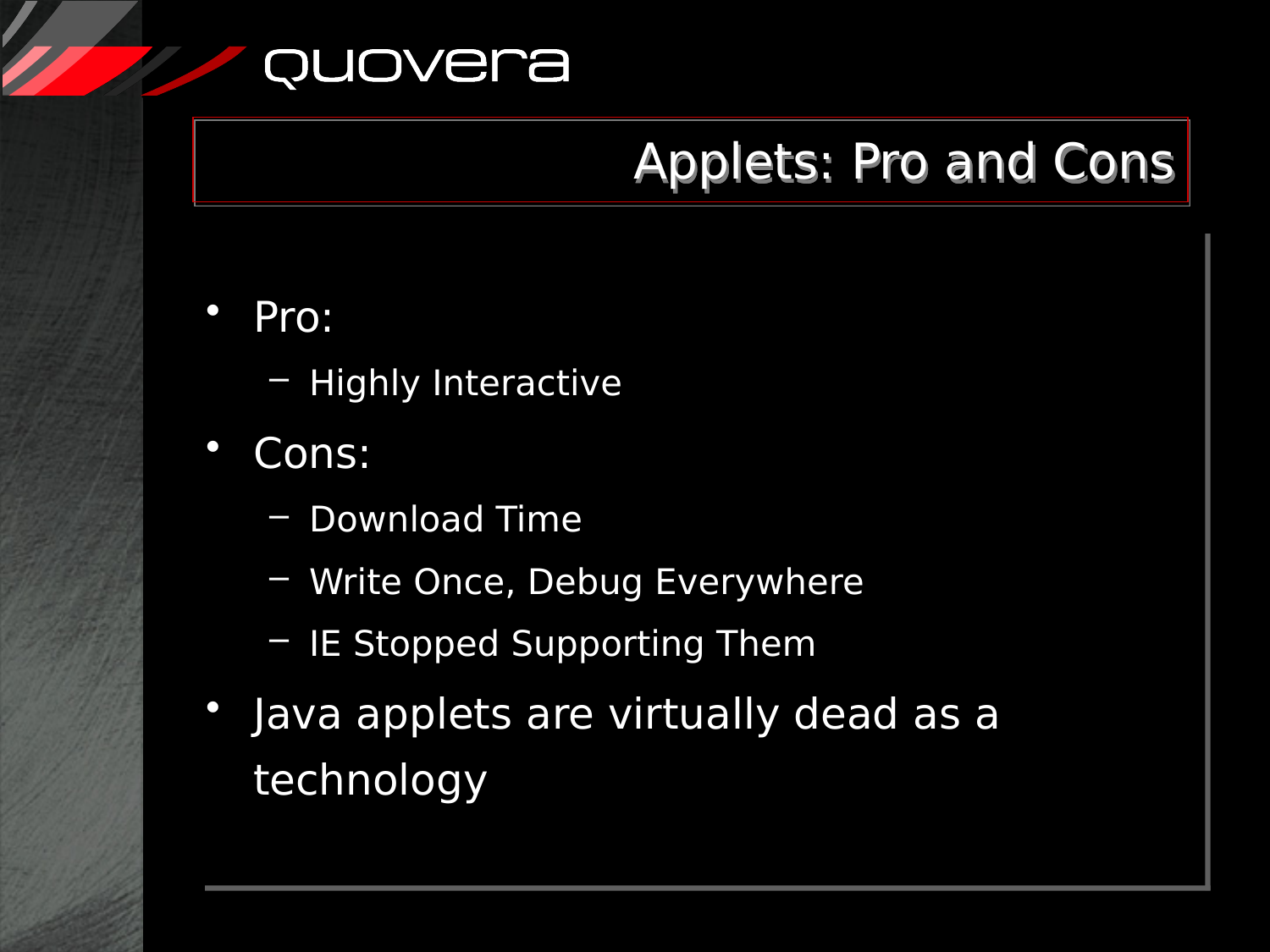

# Applets: Pro and Cons
Pro:
Highly Interactive
Cons:
Download Time
Write Once, Debug Everywhere
IE Stopped Supporting Them
Java applets are virtually dead as a technology